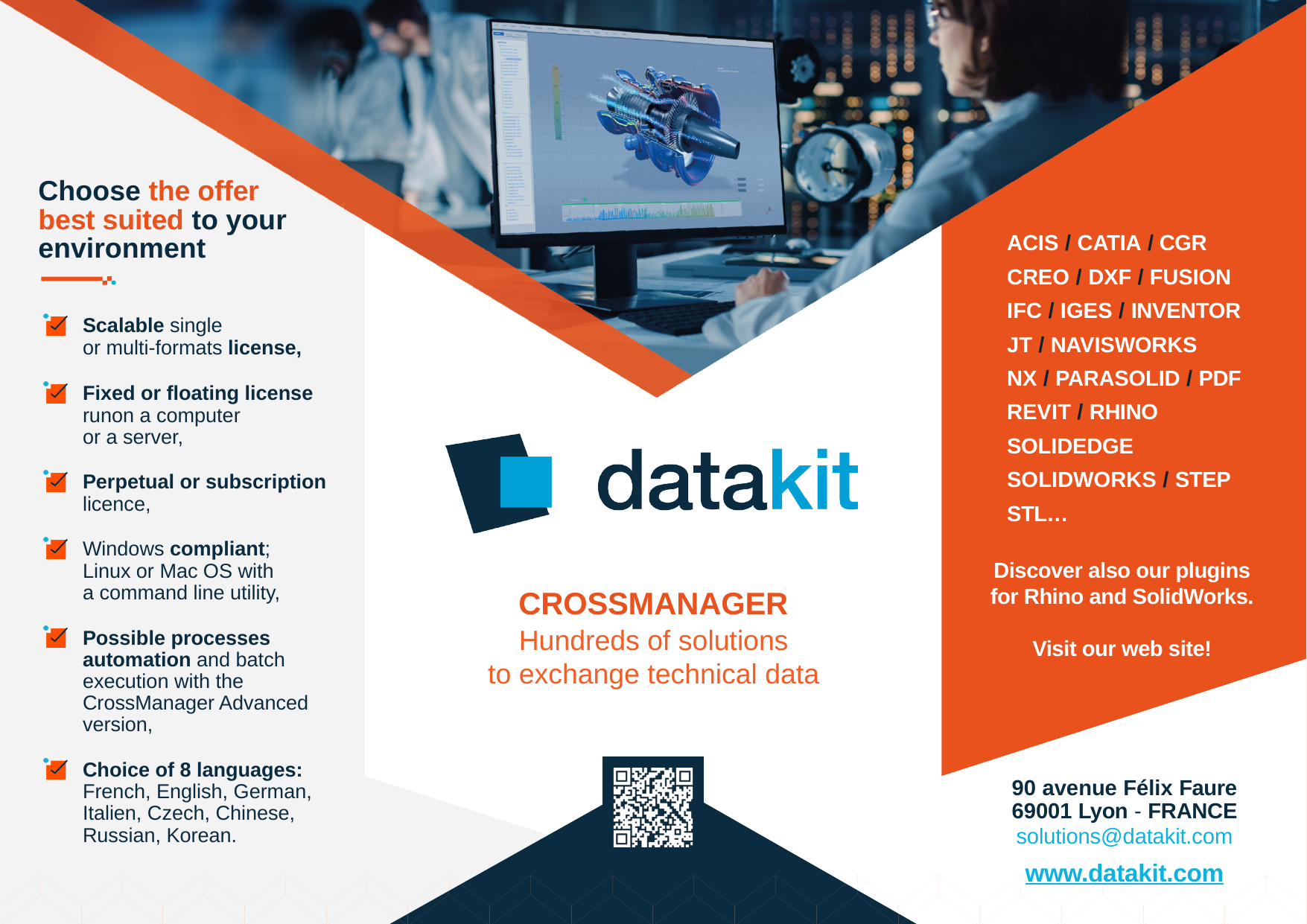

Choose the offer
best suited to your environment
ACIS / CATIA / CGR
CREO / DXF / FUSION
IFC / IGES / INVENTOR
JT / NAVISWORKS
NX / PARASOLID / PDF
REVIT / RHINO
SOLIDEDGE
SOLIDWORKS / STEP
STL…

Scalable single
or multi-formats license,
Fixed or floating license
runon a computer
or a server,
Perpetual or subscription licence,

Windows compliant;
Linux or Mac OS with
a command line utility,

Possible processes
automation and batch execution with the CrossManager Advanced version,

Choice of 8 languages:
French, English, German, Italien, Czech, Chinese,
Russian, Korean.
Discover also our plugins
for Rhino and SolidWorks.

Visit our web site!
CROSSMANAGER
Hundreds of solutions
to exchange technical data
90 avenue Félix Faure
69001 Lyon - FRANCE
solutions@datakit.com
www.datakit.com